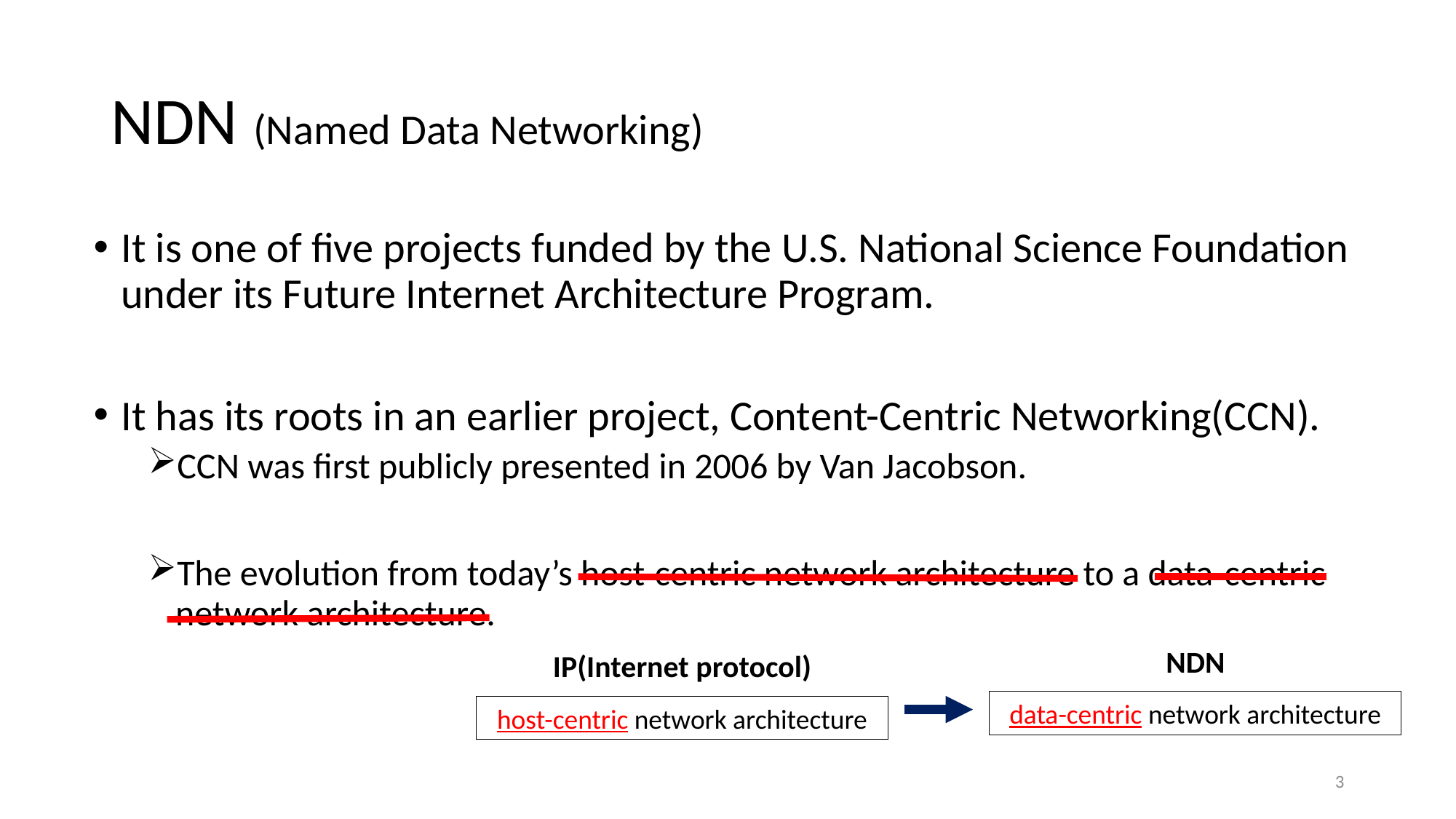

# NDN (Named Data Networking)
It is one of five projects funded by the U.S. National Science Foundation under its Future Internet Architecture Program.

It has its roots in an earlier project, Content-Centric Networking(CCN).
CCN was first publicly presented in 2006 by Van Jacobson.

The evolution from today’s host-centric network architecture to a data-centric network architecture.

NDN
data-centric network architecture
IP(Internet protocol)
host-centric network architecture
3